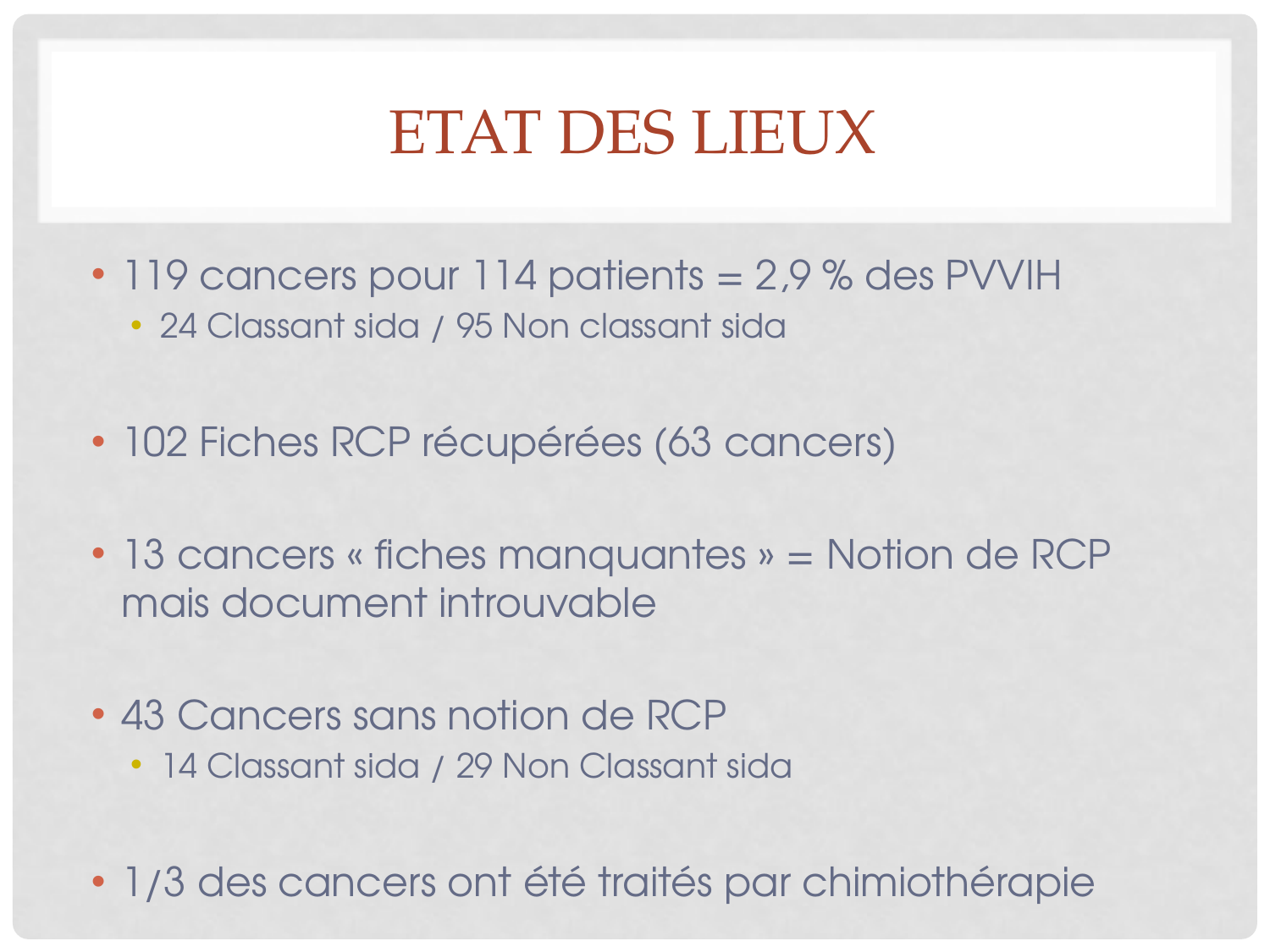

# Etat des lieux
119 cancers pour 114 patients = 2,9 % des PVVIH
24 Classant sida / 95 Non classant sida

102 Fiches RCP récupérées (63 cancers)

13 cancers « fiches manquantes » = Notion de RCP mais document introuvable

43 Cancers sans notion de RCP
14 Classant sida / 29 Non Classant sida

1/3 des cancers ont été traités par chimiothérapie